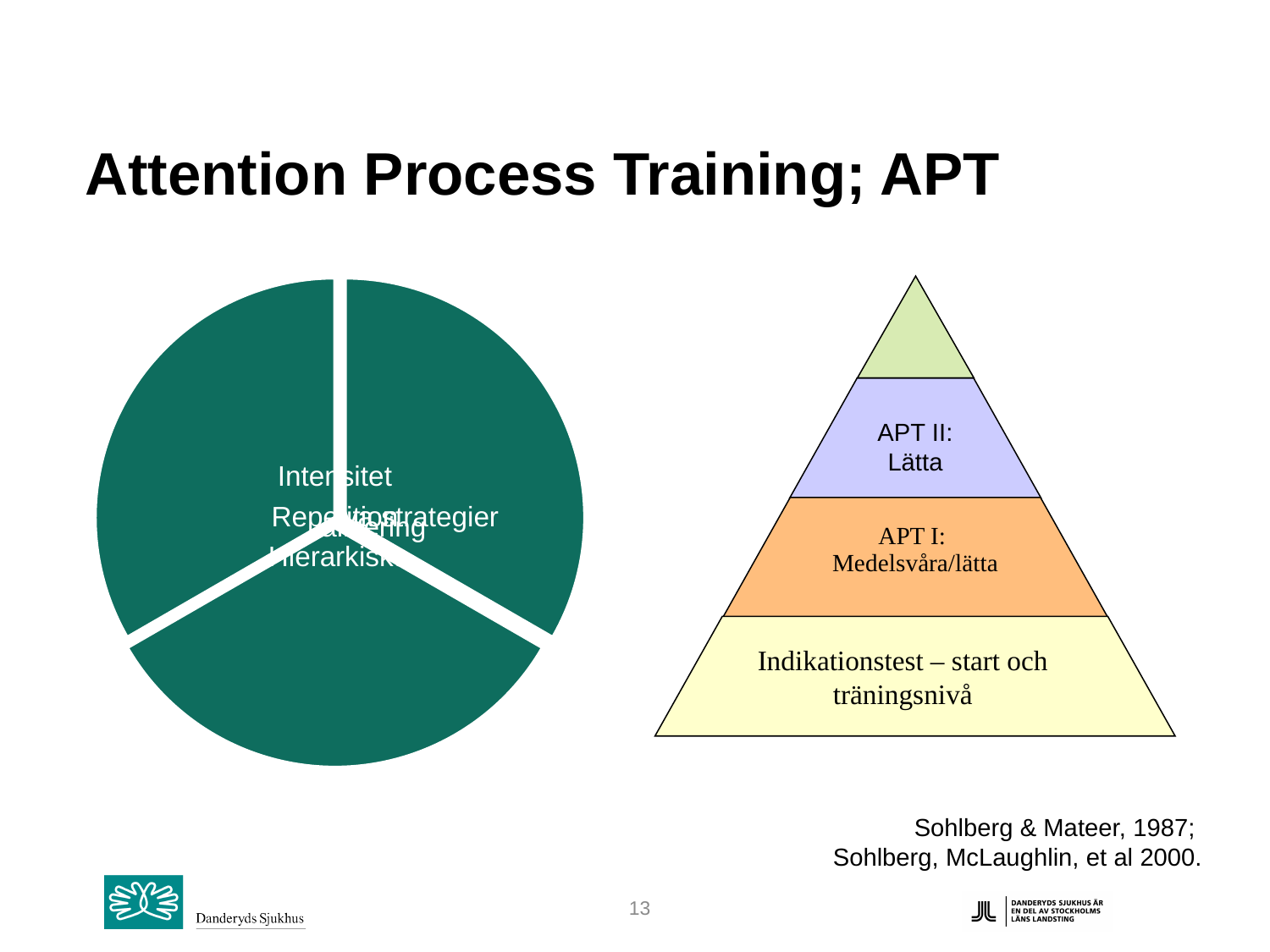

# Attention Process Training; APT
Meta-kognitiva strategier
Generalisering
Intensitet
Repetition
Hierarkiskt

APT II:
Lätta

APT I:
Medelsvåra/lätta

Indikationstest – start och träningsnivå

Sohlberg & Mateer, 1987;
Sohlberg, McLaughlin, et al 2000.
13